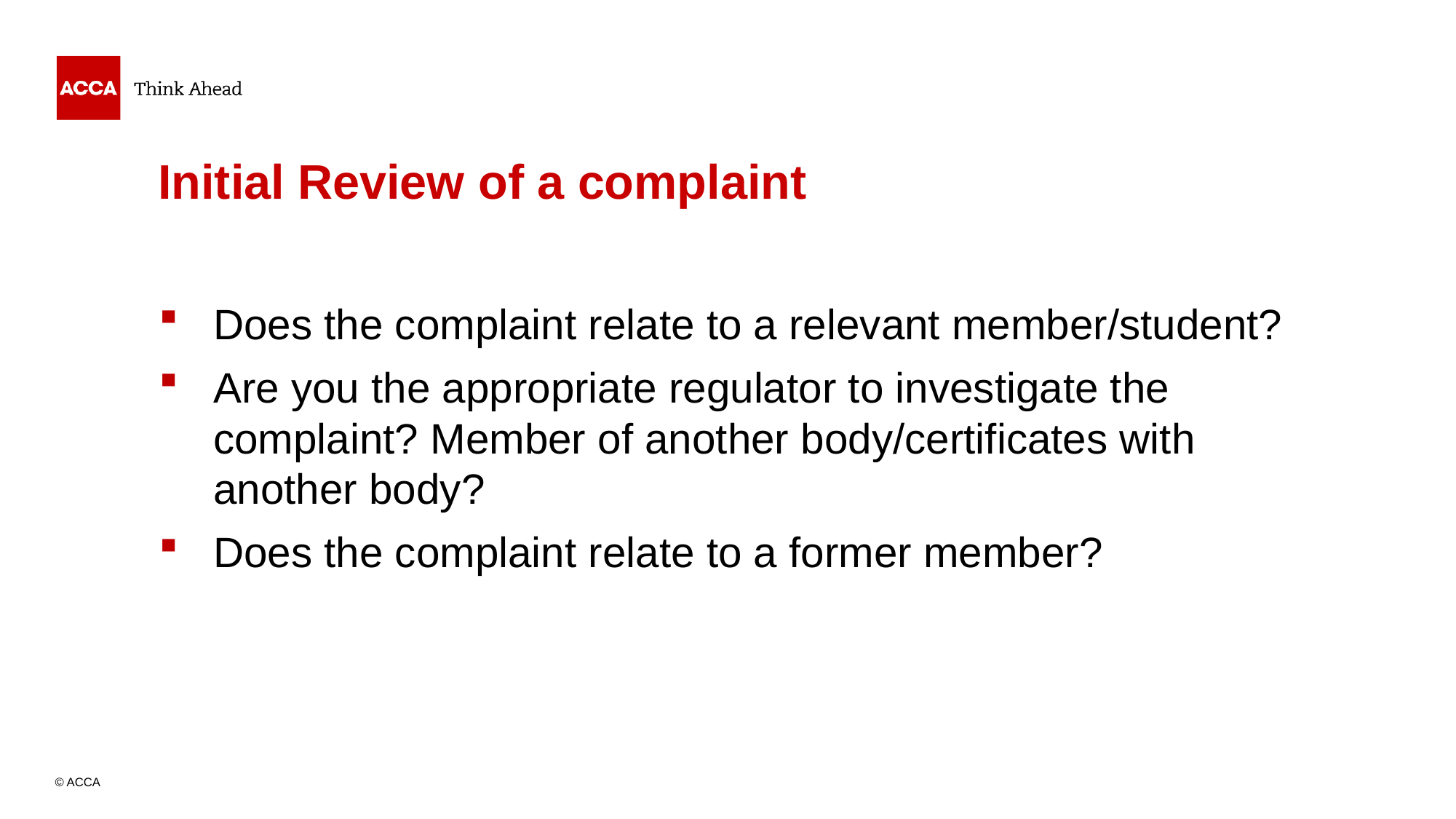

# Initial Review of a complaint

Does the complaint relate to a relevant member/student?
Are you the appropriate regulator to investigate the complaint? Member of another body/certificates with another body?
Does the complaint relate to a former member?